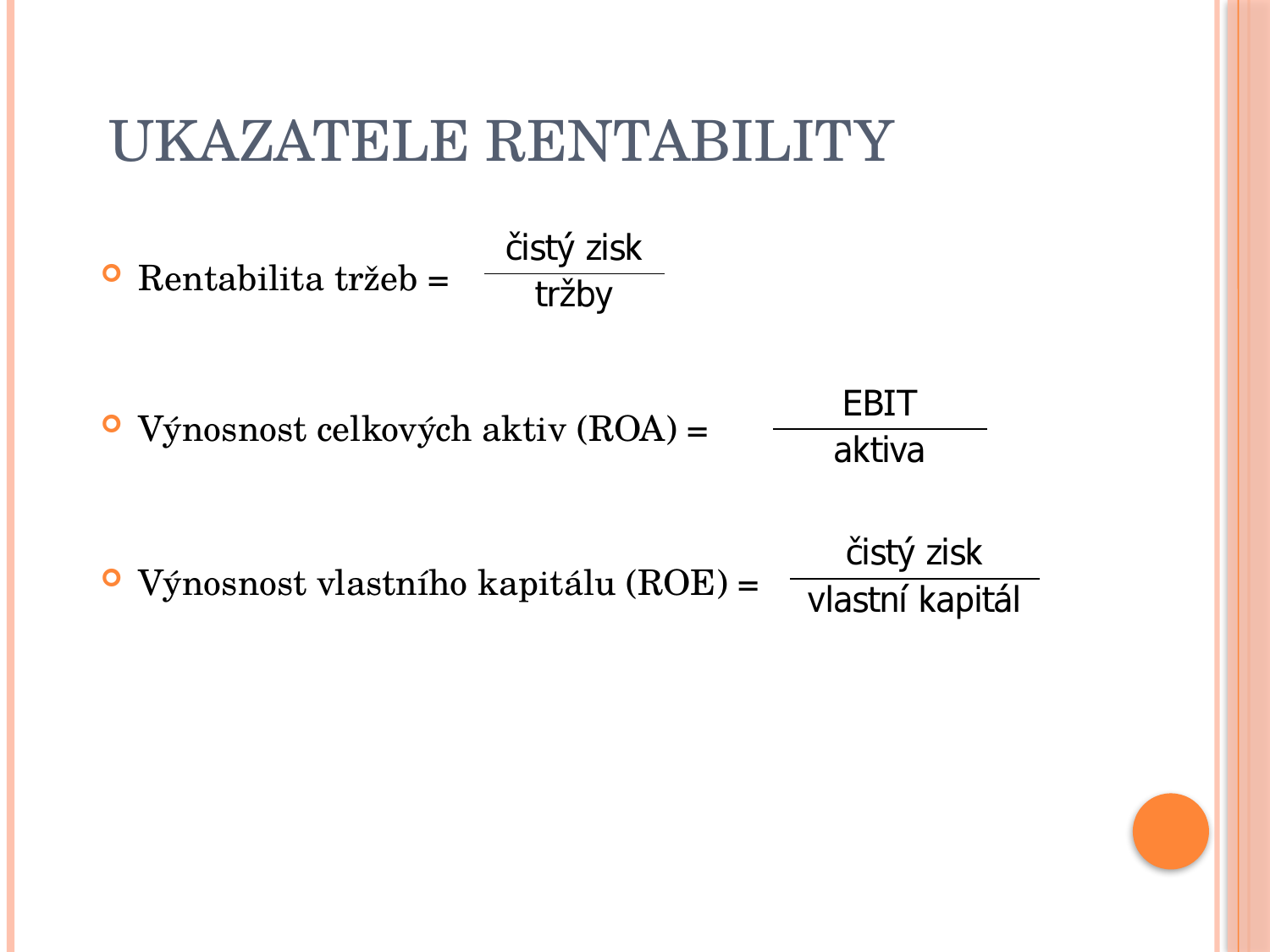

# Ukazatele rentability

Rentabilita tržeb =

Výnosnost celkových aktiv (ROA) =

Výnosnost vlastního kapitálu (ROE) =

| čistý zisk |
| --- |
| tržby |
| EBIT |
| --- |
| aktiva |

| čistý zisk |
| --- |
| vlastní kapitál |